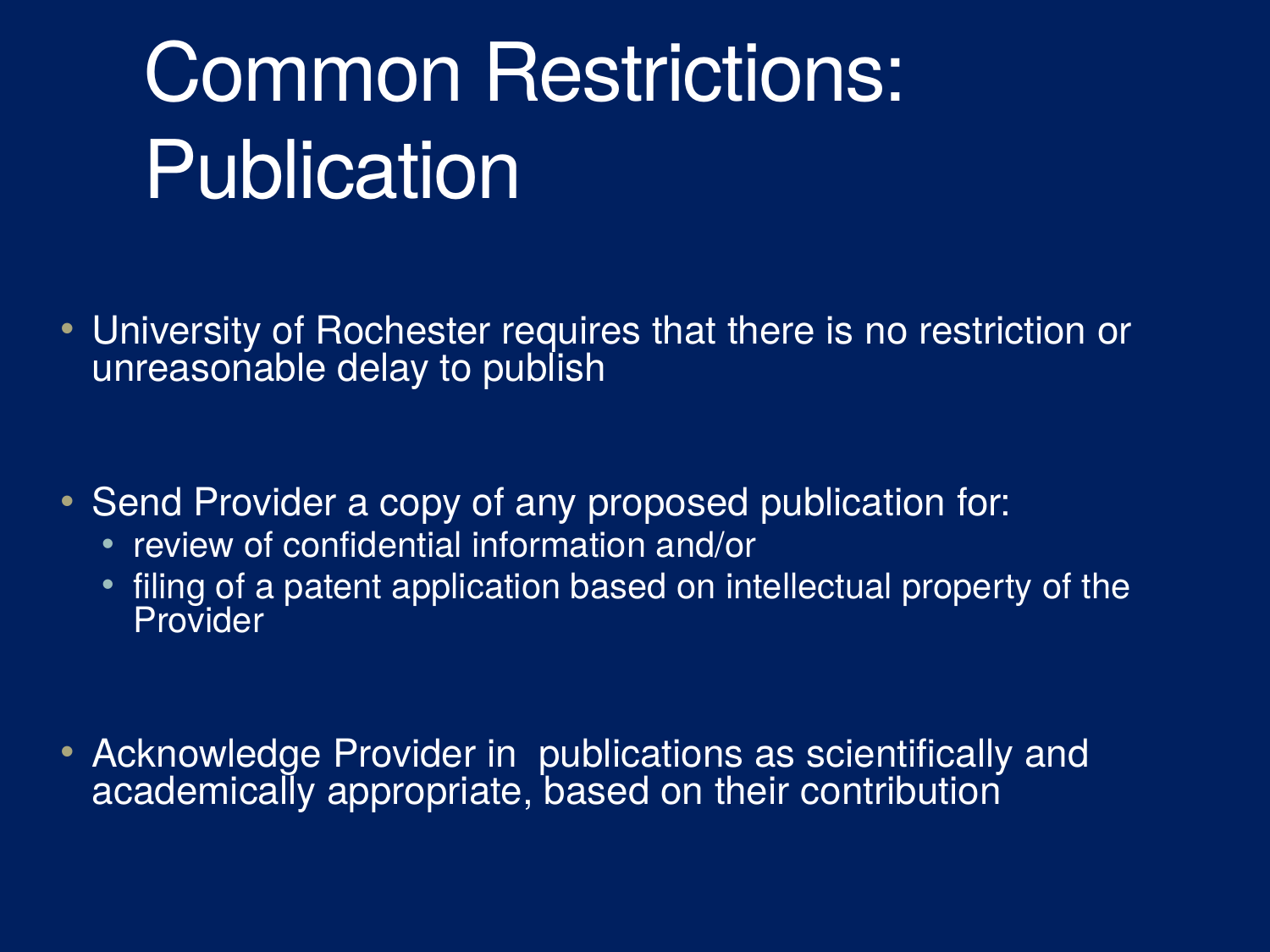

# Common Restrictions: Publication

University of Rochester requires that there is no restriction or unreasonable delay to publish

Send Provider a copy of any proposed publication for:
review of confidential information and/or
filing of a patent application based on intellectual property of the Provider

Acknowledge Provider in  publications as scientifically and academically appropriate, based on their contribution